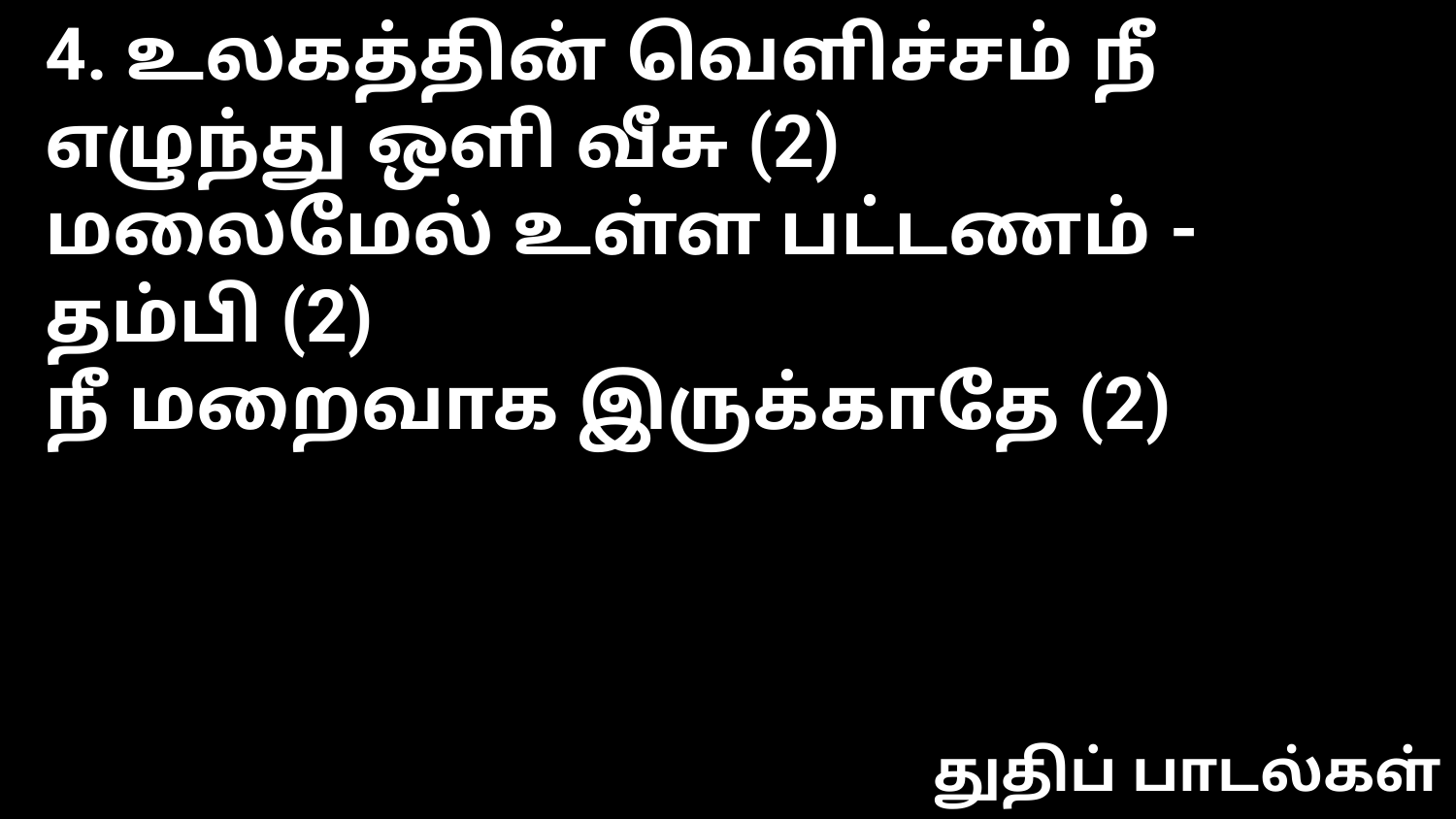

4. உலகத்தின் வெளிச்சம் நீ
எழுந்து ஒளி வீசு (2)
மலைமேல் உள்ள பட்டணம் - தம்பி (2)
நீ மறைவாக இருக்காதே (2)

துதிப் பாடல்கள்